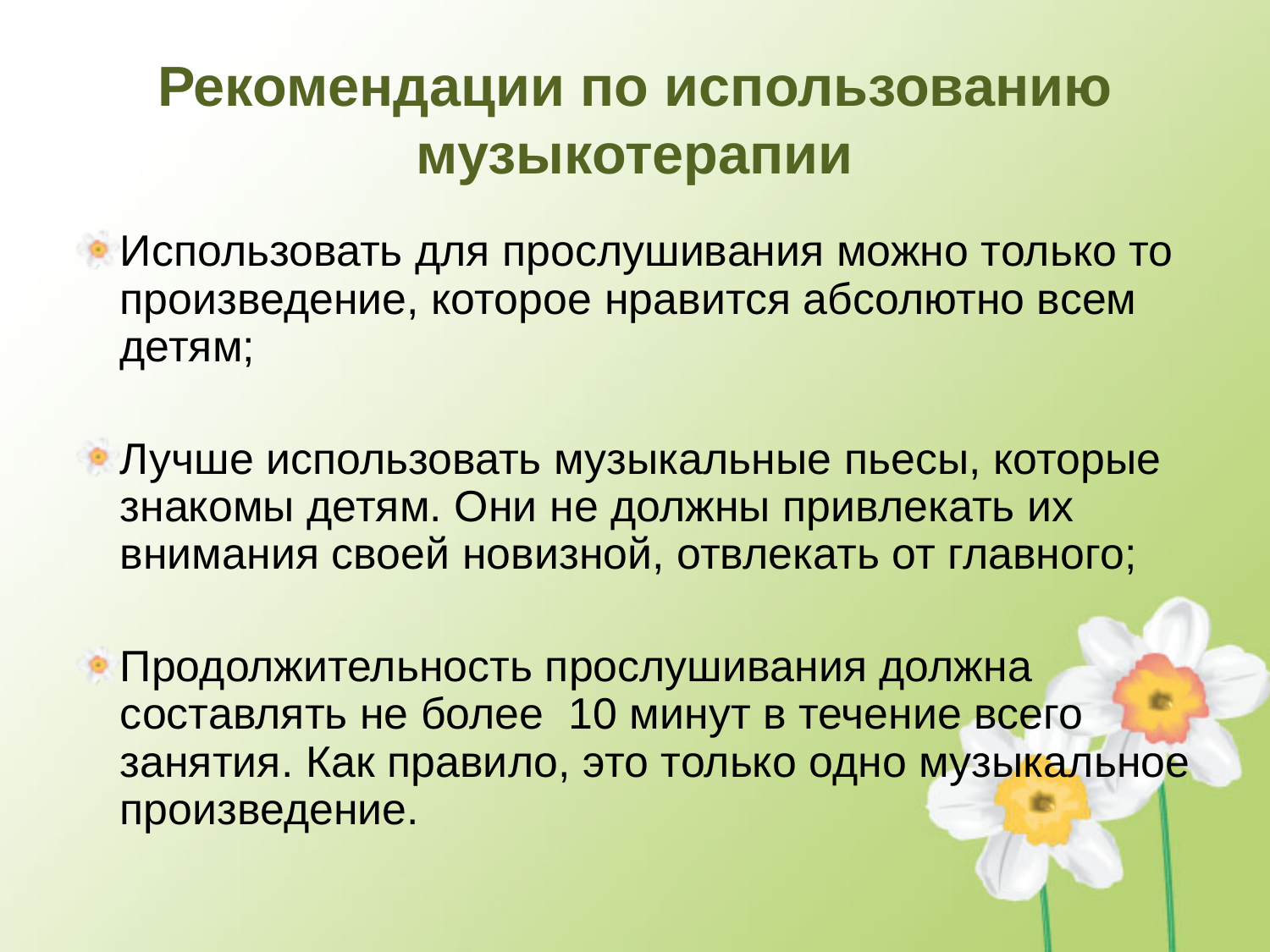

# Рекомендации по использованию музыкотерапии
Использовать для прослушивания можно только то произведение, которое нравится абсолютно всем детям;

Лучше использовать музыкальные пьесы, которые знакомы детям. Они не должны привлекать их внимания своей новизной, отвлекать от главного;

Продолжительность прослушивания должна составлять не более  10 минут в течение всего занятия. Как правило, это только одно музыкальное произведение.